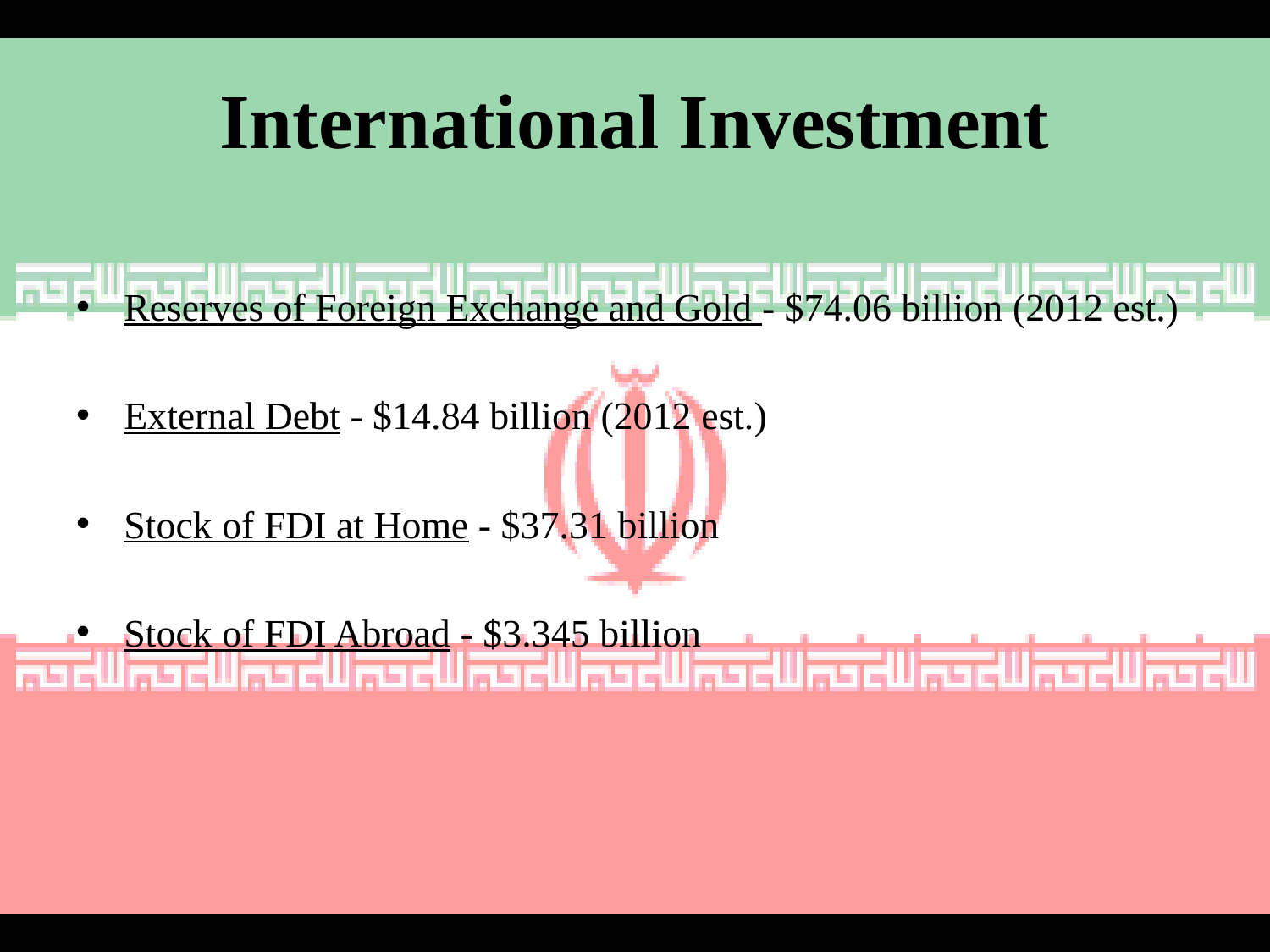

# International Investment
Reserves of Foreign Exchange and Gold - $74.06 billion (2012 est.)

External Debt - $14.84 billion (2012 est.)

Stock of FDI at Home - $37.31 billion

Stock of FDI Abroad - $3.345 billion